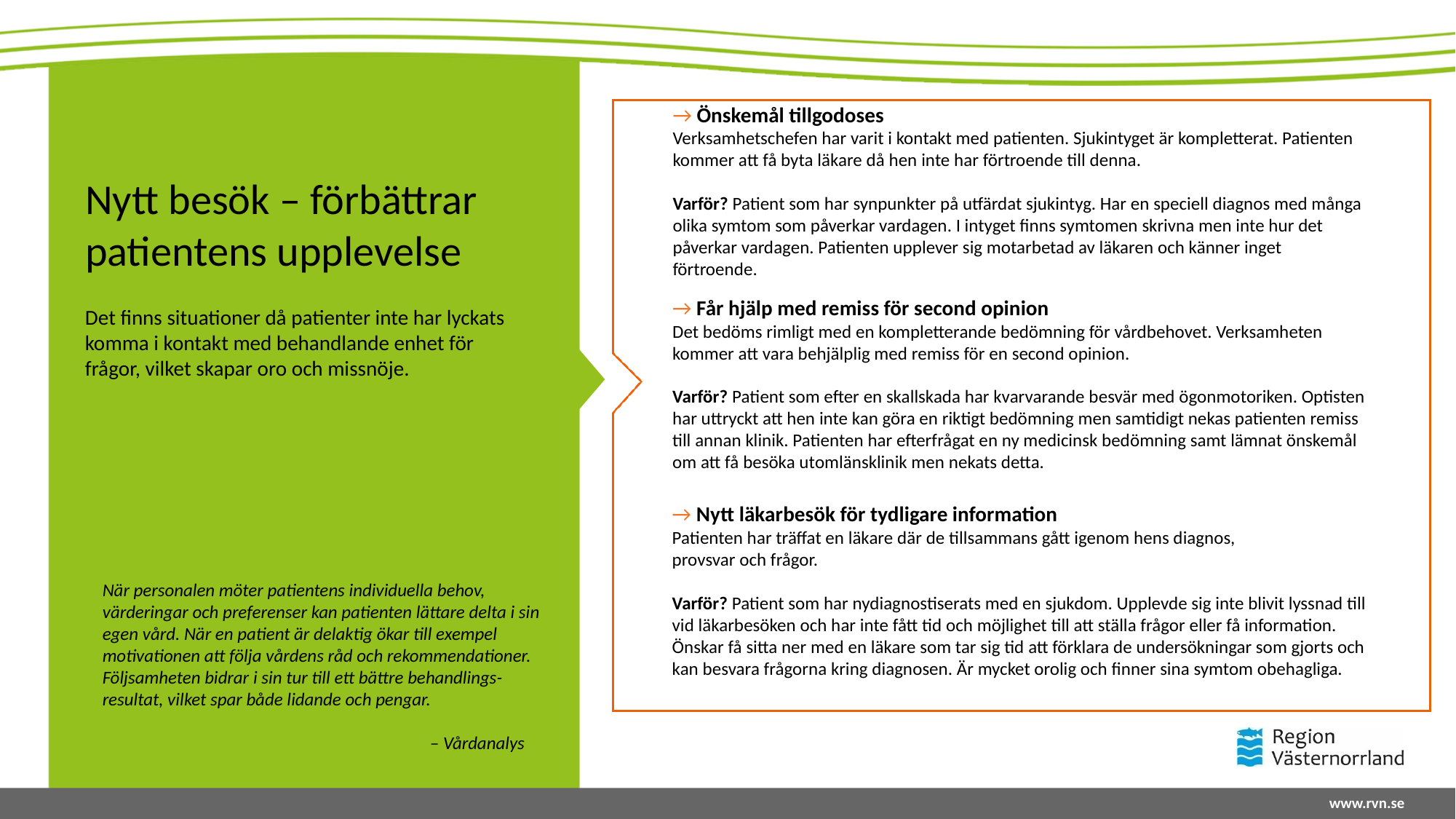

→ Önskemål tillgodoses
Verksamhetschefen har varit i kontakt med patienten. Sjukintyget är kompletterat. Patienten kommer att få byta läkare då hen inte har förtroende till denna.
Varför? Patient som har synpunkter på utfärdat sjukintyg. Har en speciell diagnos med många olika symtom som påverkar vardagen. I intyget finns symtomen skrivna men inte hur det påverkar vardagen. Patienten upplever sig motarbetad av läkaren och känner inget förtroende.
Nytt besök – förbättrar patientens upplevelse
Det finns situationer då patienter inte har lyckats komma i kontakt med behandlande enhet för frågor, vilket skapar oro och missnöje.
→ Får hjälp med remiss för second opinion
Det bedöms rimligt med en kompletterande bedömning för vårdbehovet. Verksamheten kommer att vara behjälplig med remiss för en second opinion.
Varför? Patient som efter en skallskada har kvarvarande besvär med ögonmotoriken. Optisten har uttryckt att hen inte kan göra en riktigt bedömning men samtidigt nekas patienten remiss till annan klinik. Patienten har efterfrågat en ny medicinsk bedömning samt lämnat önskemål om att få besöka utomlänsklinik men nekats detta.
→ Nytt läkarbesök för tydligare information
Patienten har träffat en läkare där de tillsammans gått igenom hens diagnos,
provsvar och frågor.
Varför? Patient som har nydiagnostiserats med en sjukdom. Upplevde sig inte blivit lyssnad till vid läkarbesöken och har inte fått tid och möjlighet till att ställa frågor eller få information. Önskar få sitta ner med en läkare som tar sig tid att förklara de undersökningar som gjorts och kan besvara frågorna kring diagnosen. Är mycket orolig och finner sina symtom obehagliga.
När personalen möter patientens individuella behov, värderingar och preferenser kan patienten lättare delta i sin egen vård. När en patient är delaktig ökar till exempel motivationen att följa vårdens råd och rekommendationer. Följsamheten bidrar i sin tur till ett bättre behandlings-resultat, vilket spar både lidande och pengar.

			– Vårdanalys